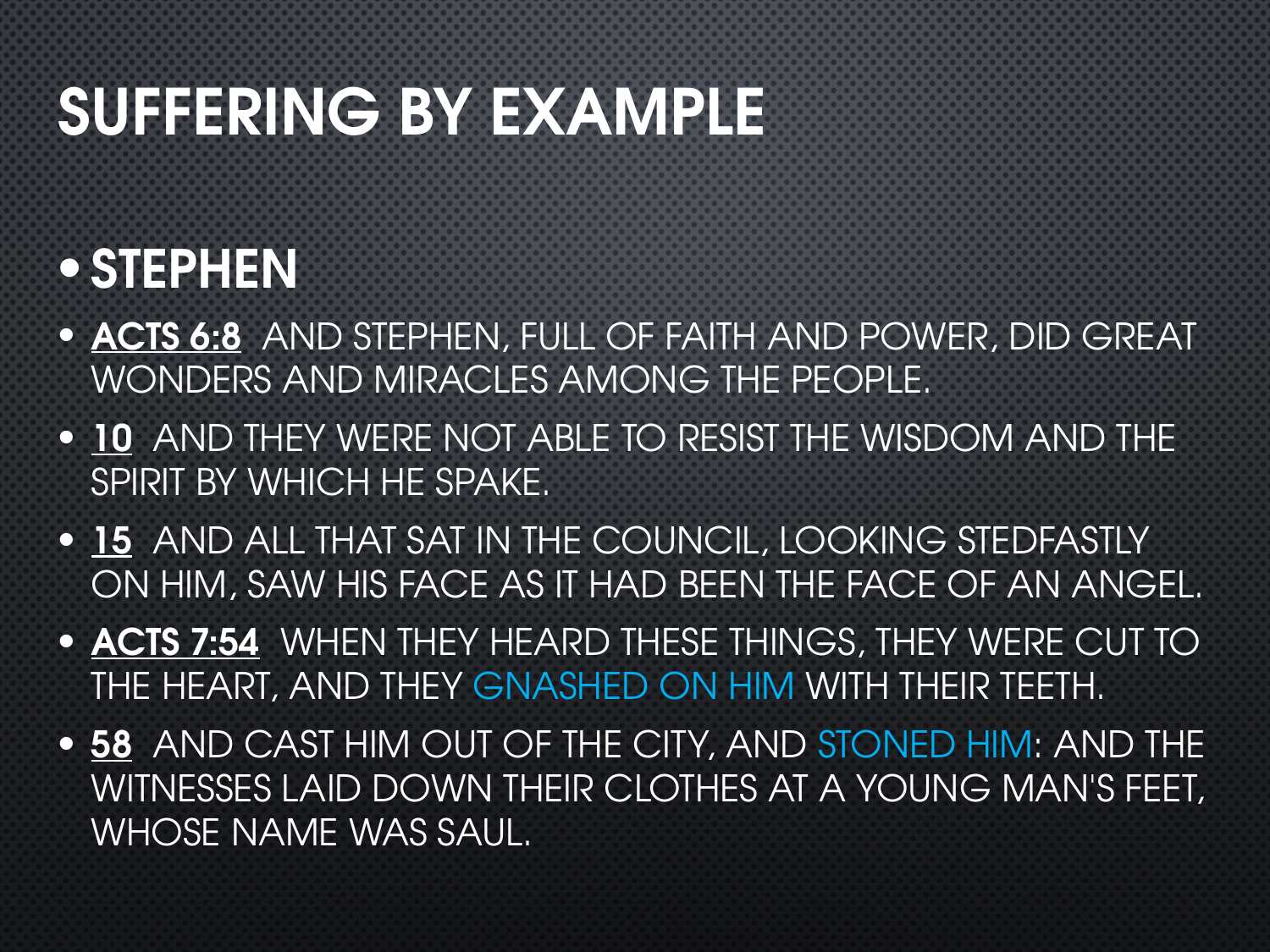

# Suffering by example
Stephen
Acts 6:8  And Stephen, full of faith and power, did great wonders and miracles among the people.
10  And they were not able to resist the wisdom and the spirit by which he spake.
15  And all that sat in the council, looking stedfastly on him, saw his face as it had been the face of an angel.
Acts 7:54  When they heard these things, they were cut to the heart, and they gnashed on him with their teeth.
58  And cast him out of the city, and stoned him: and the witnesses laid down their clothes at a young man's feet, whose name was Saul.